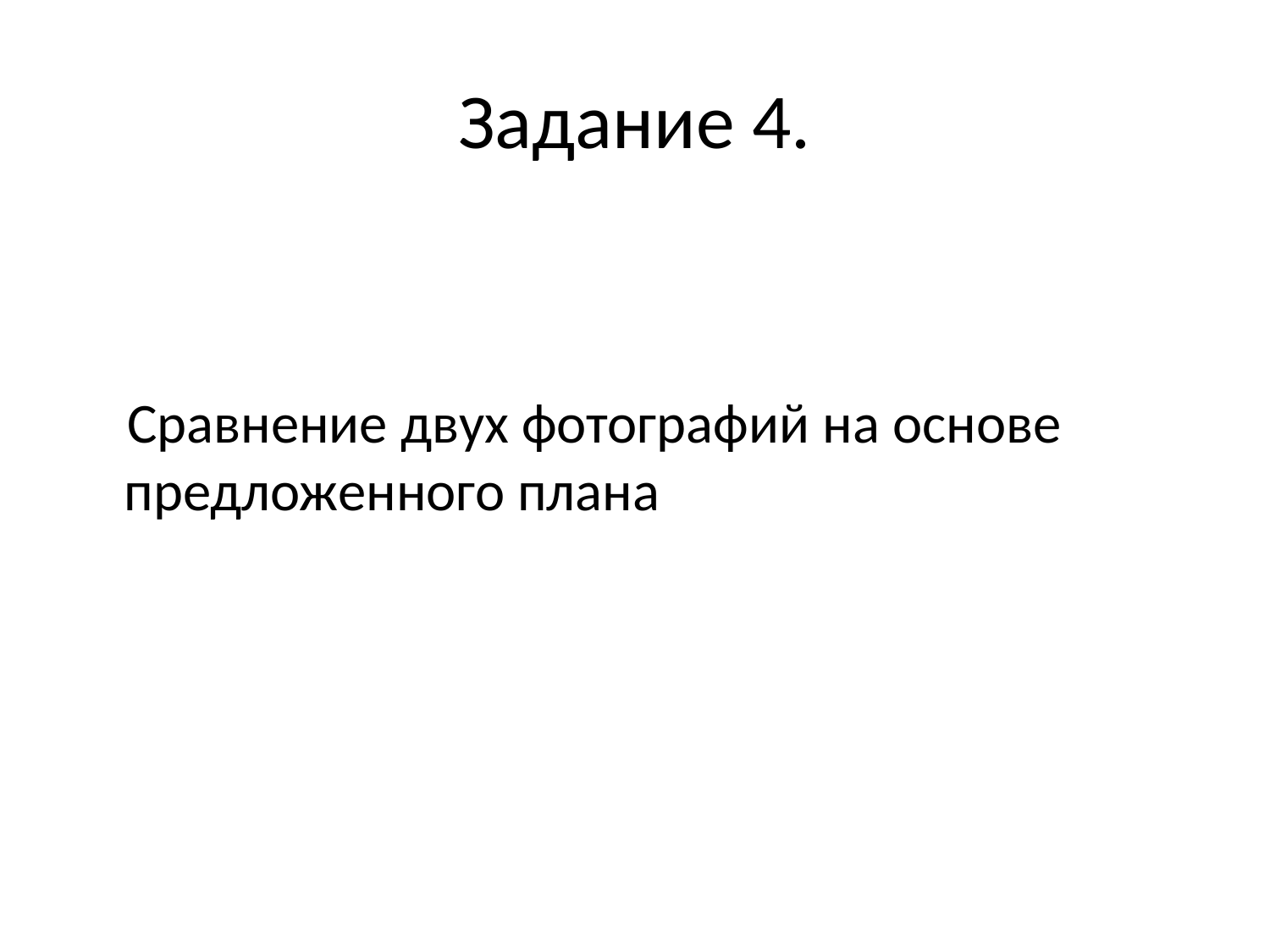

# Задание 4.

    Сравнение двух фотографий на основе  предложенного плана